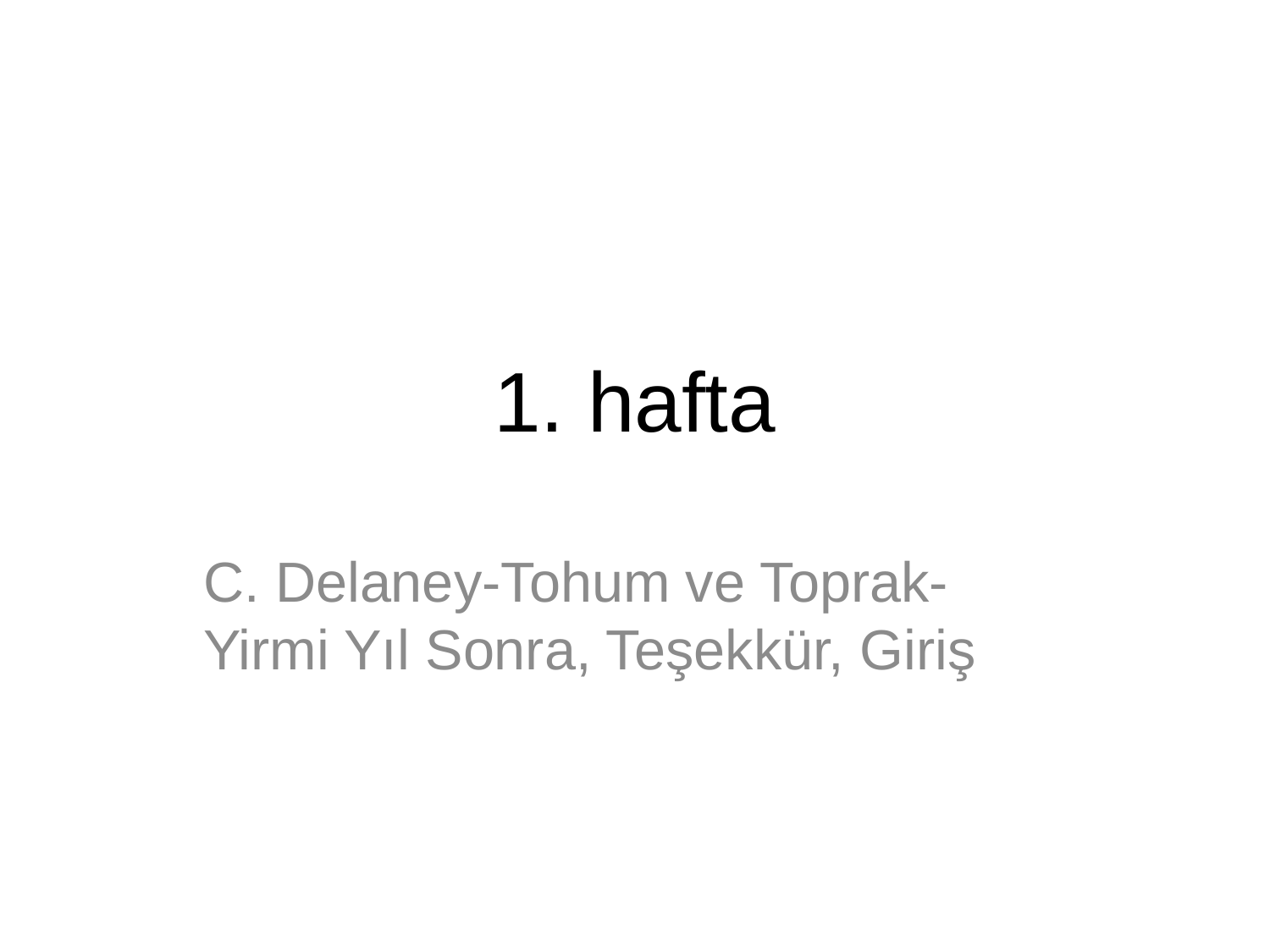

# 1. hafta
C. Delaney-Tohum ve Toprak-Yirmi Yıl Sonra, Teşekkür, Giriş